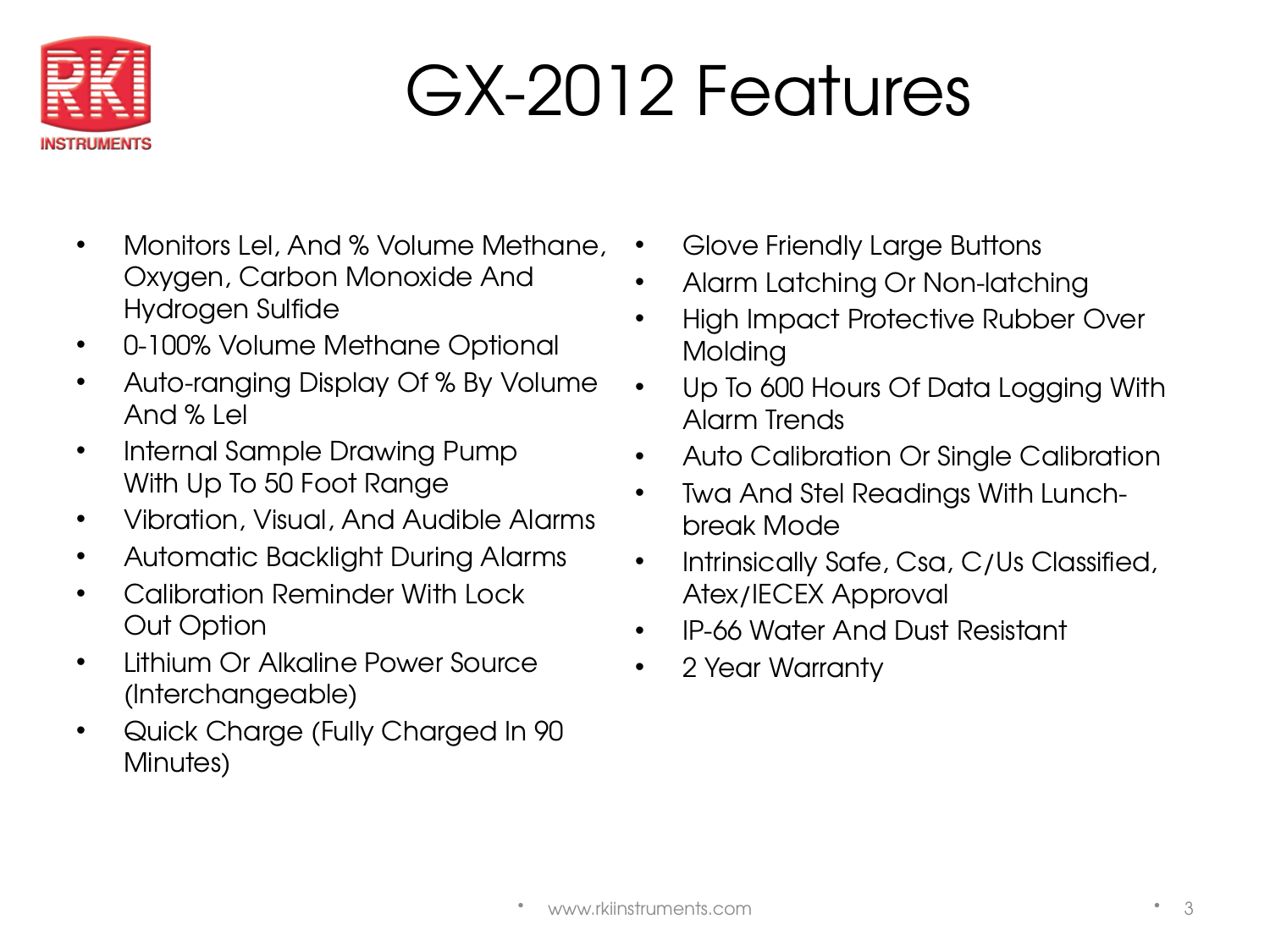

# GX-2012 Features
Monitors Lel, And % Volume Methane, Oxygen, Carbon Monoxide And Hydrogen Sulfide
0-100% Volume Methane Optional
Auto-ranging Display Of % By Volume And % Lel
Internal Sample Drawing Pump
With Up To 50 Foot Range
Vibration, Visual, And Audible Alarms
Automatic Backlight During Alarms
Calibration Reminder With Lock
Out Option
Lithium Or Alkaline Power Source (Interchangeable)
Quick Charge (Fully Charged In 90 Minutes)
Glove Friendly Large Buttons
Alarm Latching Or Non-latching
High Impact Protective Rubber Over Molding
Up To 600 Hours Of Data Logging With Alarm Trends
Auto Calibration Or Single Calibration
Twa And Stel Readings With Lunch-break Mode
Intrinsically Safe, Csa, C/Us Classified, Atex/IECEX Approval
IP-66 Water And Dust Resistant
2 Year Warranty

www.rkiinstruments.com
3